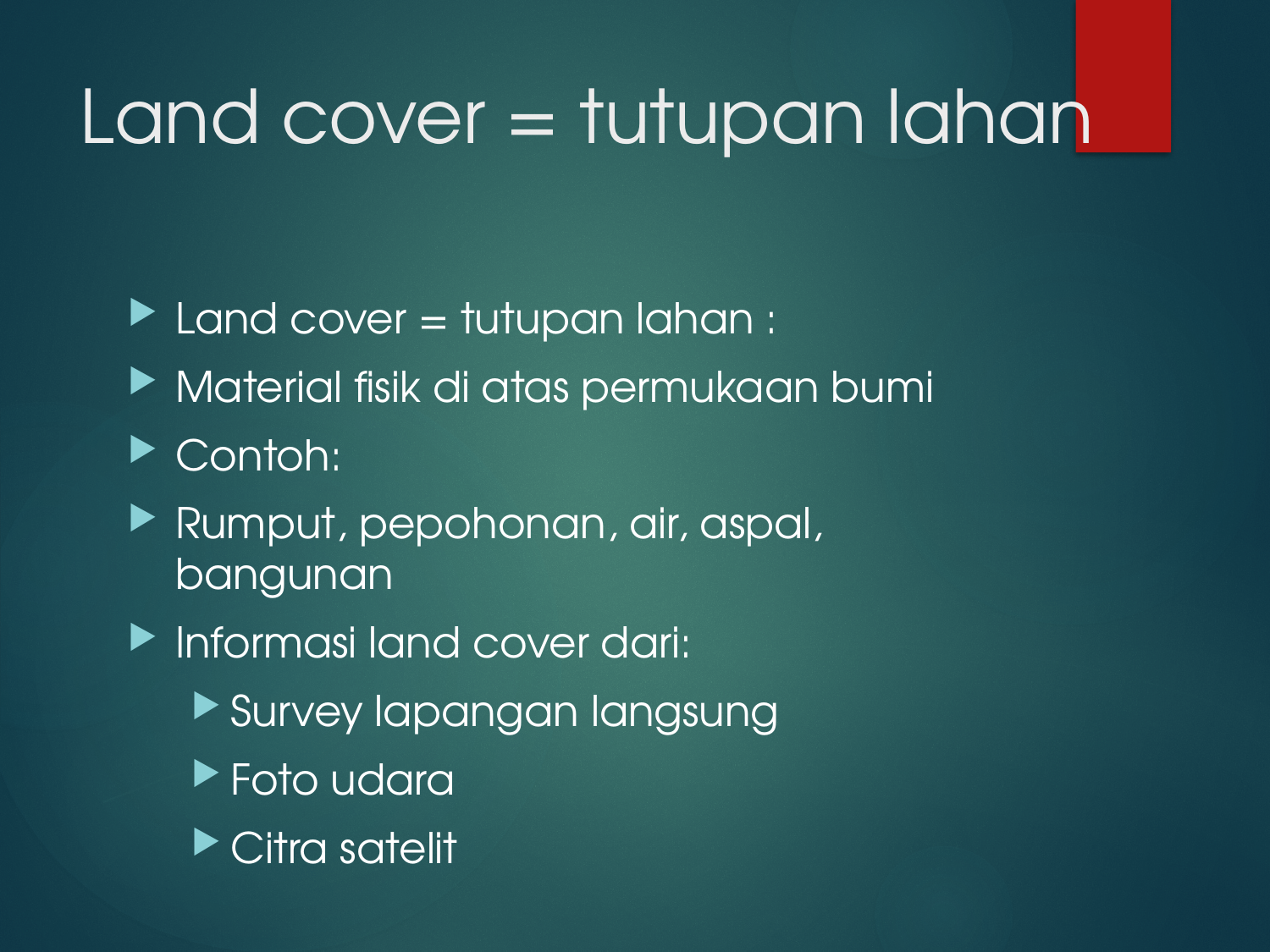

# Land cover = tutupan lahan
Land cover = tutupan lahan :
Material fisik di atas permukaan bumi
Contoh:
Rumput, pepohonan, air, aspal, bangunan
Informasi land cover dari:
Survey lapangan langsung
Foto udara
Citra satelit